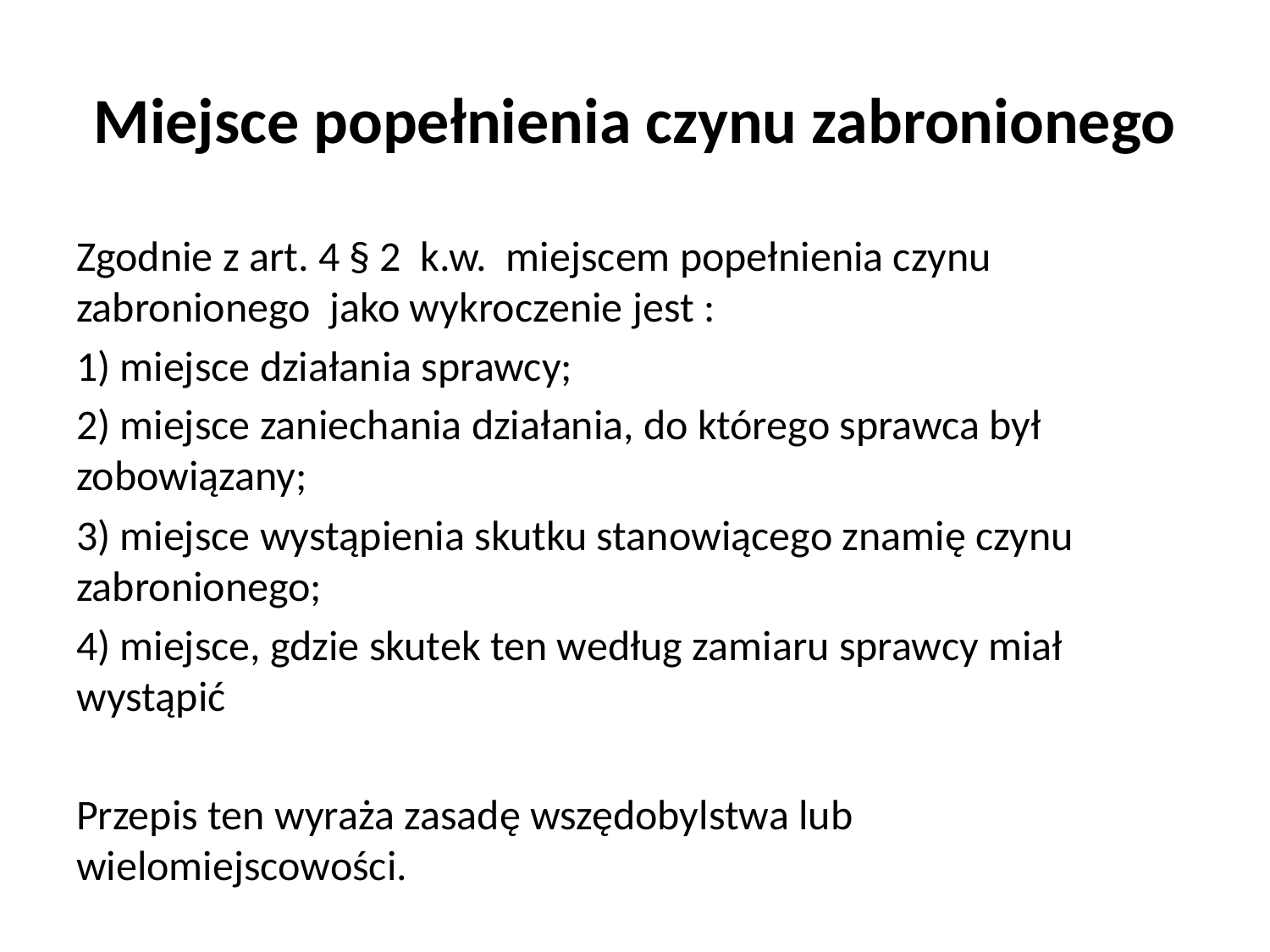

# Miejsce popełnienia czynu zabronionego
Zgodnie z art. 4 § 2  k.w.  miejscem popełnienia czynu zabronionego  jako wykroczenie jest :
1) miejsce działania sprawcy;
2) miejsce zaniechania działania, do którego sprawca był zobowiązany;
3) miejsce wystąpienia skutku stanowiącego znamię czynu zabronionego;
4) miejsce, gdzie skutek ten według zamiaru sprawcy miał wystąpić

Przepis ten wyraża zasadę wszędobylstwa lub wielomiejscowości.